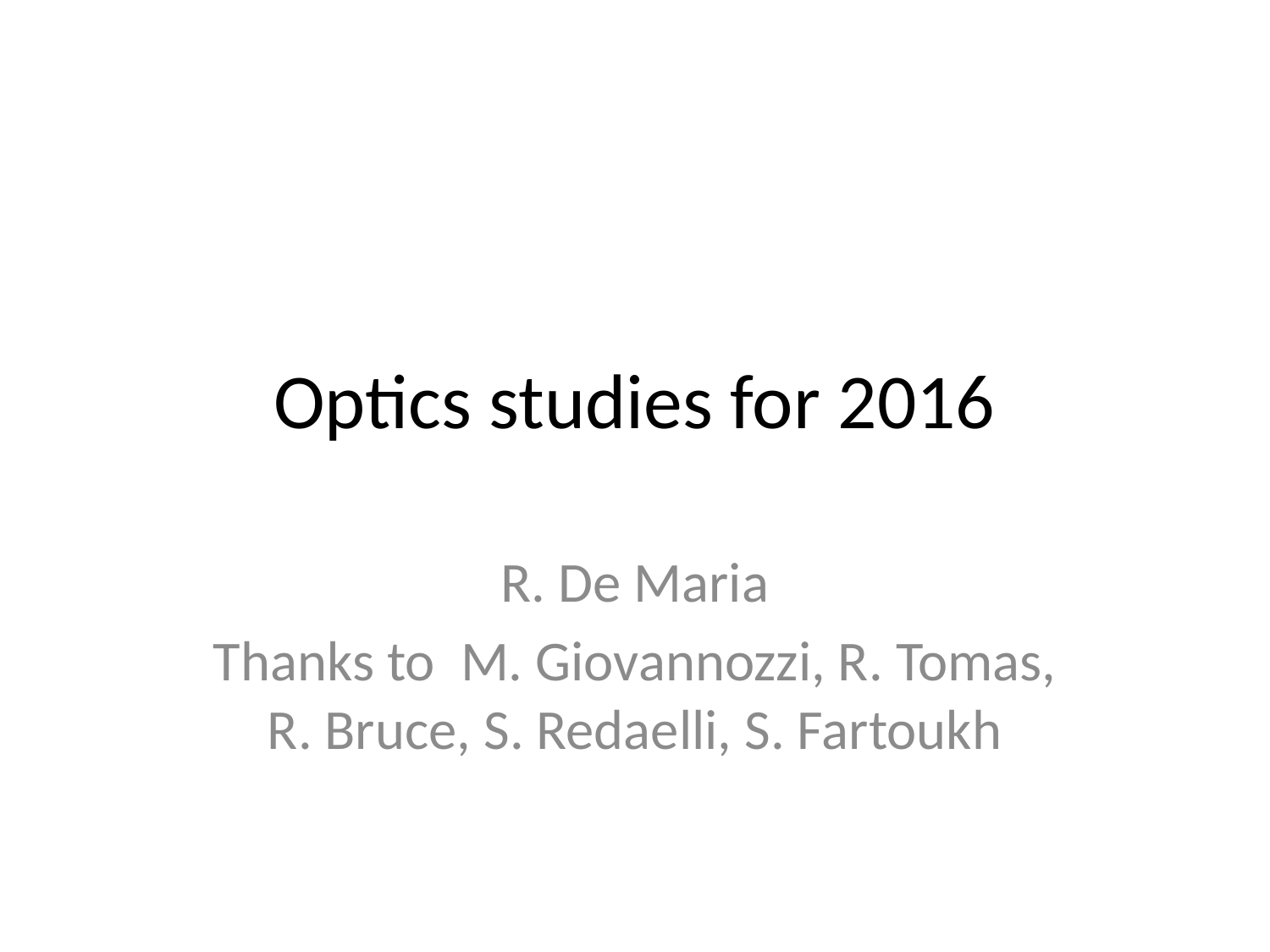

# Optics studies for 2016
R. De Maria
Thanks to  M. Giovannozzi, R. Tomas, R. Bruce, S. Redaelli, S. Fartoukh